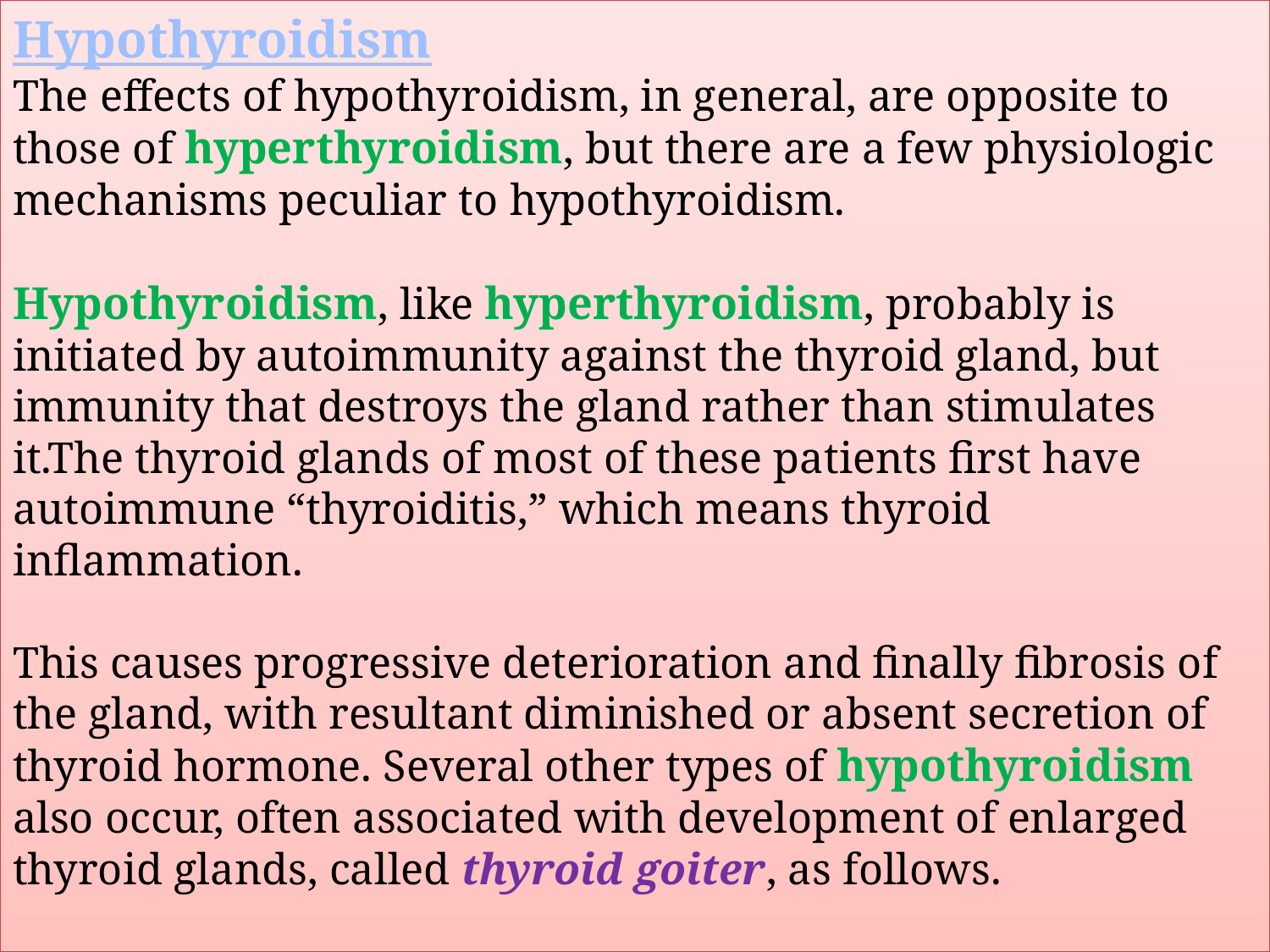

# Hypothyroidism The effects of hypothyroidism, in general, are opposite to those of hyperthyroidism, but there are a few physiologic mechanisms peculiar to hypothyroidism. Hypothyroidism, like hyperthyroidism, probably is initiated by autoimmunity against the thyroid gland, but immunity that destroys the gland rather than stimulates it.The thyroid glands of most of these patients first have autoimmune “thyroiditis,” which means thyroid inflammation. This causes progressive deterioration and finally fibrosis of the gland, with resultant diminished or absent secretion of thyroid hormone. Several other types of hypothyroidism also occur, often associated with development of enlarged thyroid glands, called thyroid goiter, as follows.